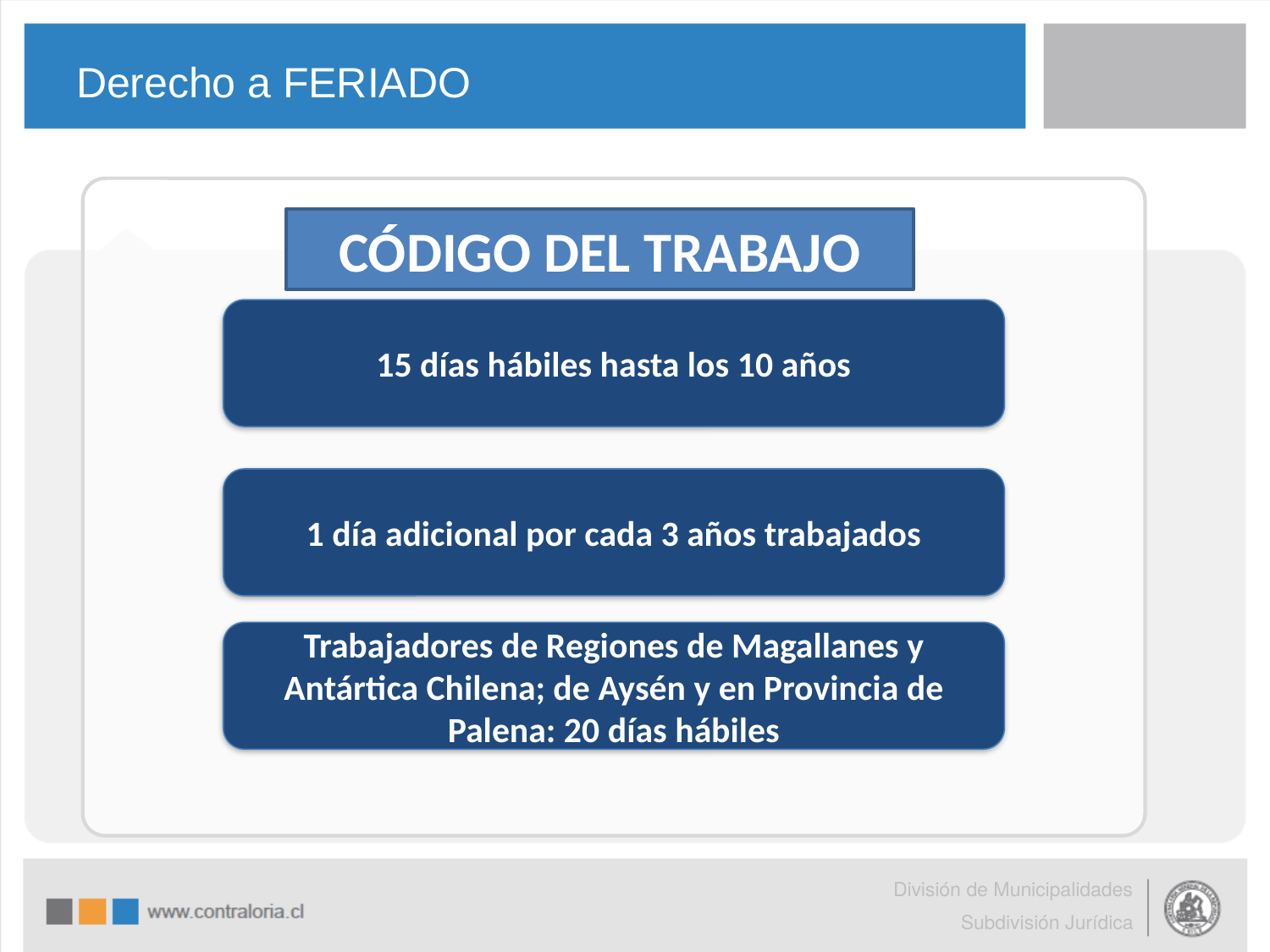

# Derecho a FERIADO
c
CÓDIGO DEL TRABAJO

15 días hábiles hasta los 10 años
1 día adicional por cada 3 años trabajados
Trabajadores de Regiones de Magallanes y Antártica Chilena; de Aysén y en Provincia de Palena: 20 días hábiles
División de Municipalidades

Subdivisión Jurídica